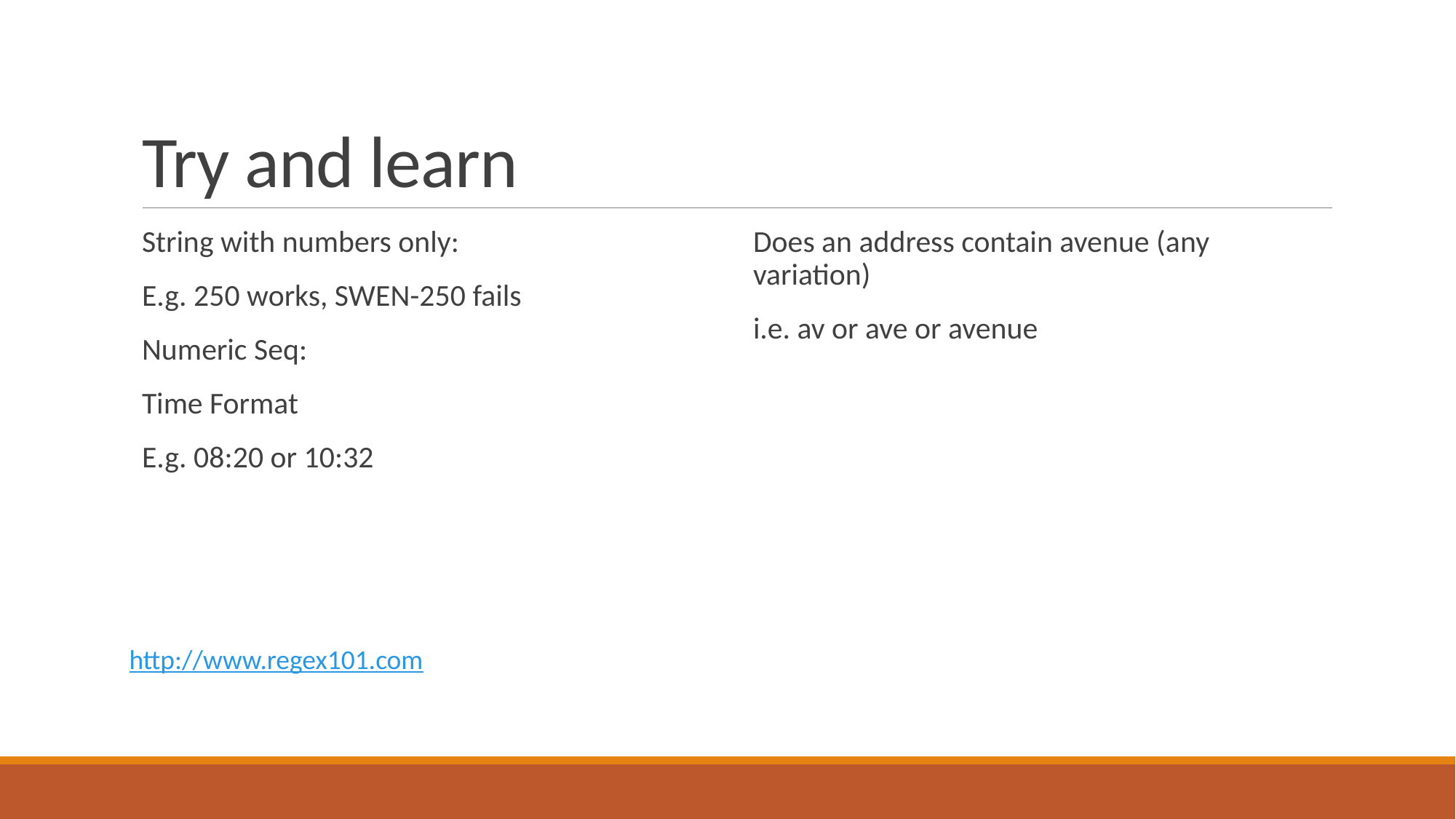

# Try and learn
String with numbers only:
E.g. 250 works, SWEN-250 fails
Numeric Seq:
Time Format
E.g. 08:20 or 10:32

Does an address contain avenue (any variation)
i.e. av or ave or avenue
http://www.regex101.com